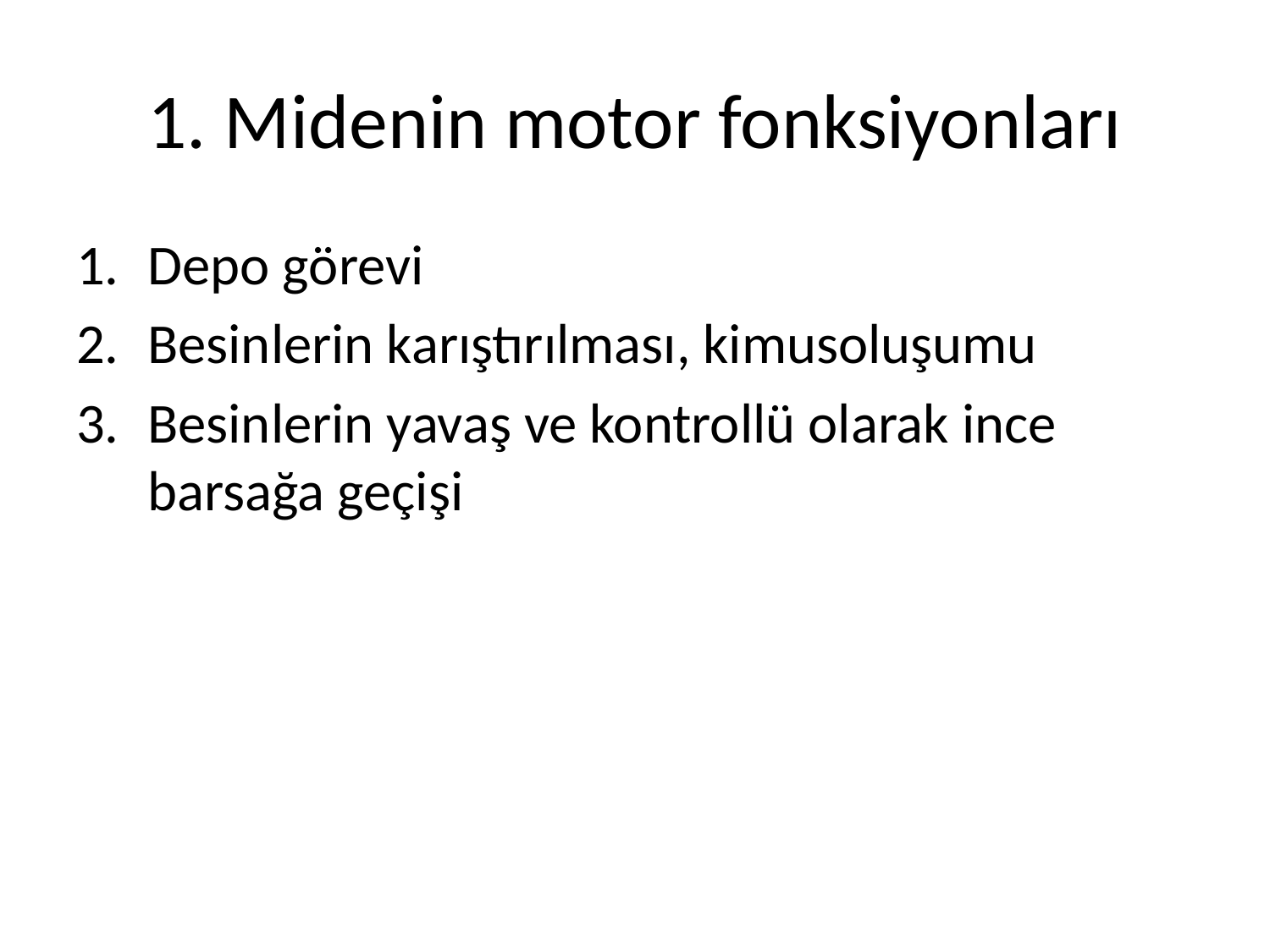

# 1. Midenin motor fonksiyonları
Depo görevi
Besinlerin karıştırılması, kimusoluşumu
Besinlerin yavaş ve kontrollü olarak ince barsağa geçişi